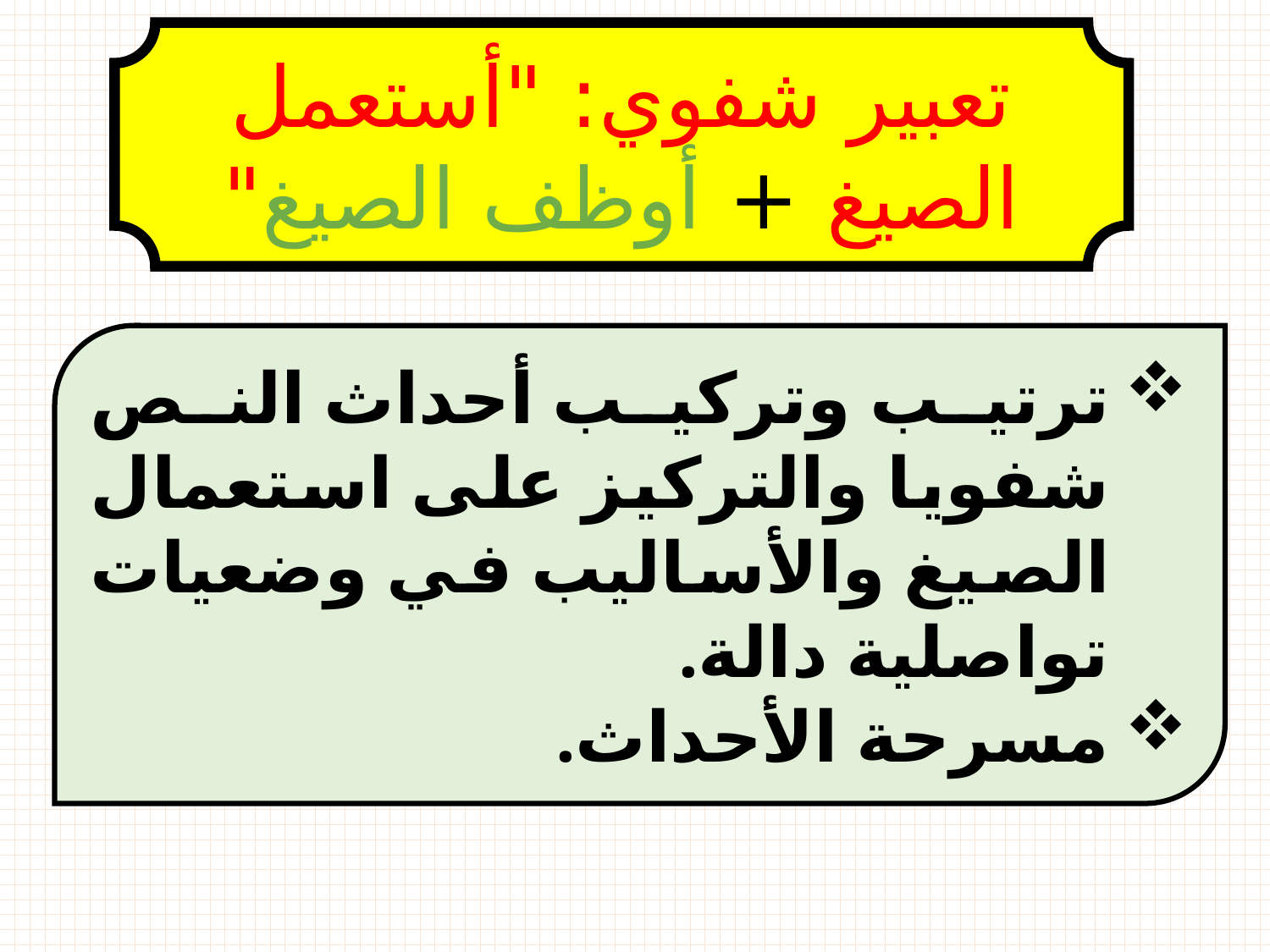

تعبير شفوي: "أستعمل الصيغ + أوظف الصيغ"
ترتيب وتركيب أحداث النص شفويا والتركيز على استعمال الصيغ والأساليب في وضعيات تواصلية دالة.
مسرحة الأحداث.